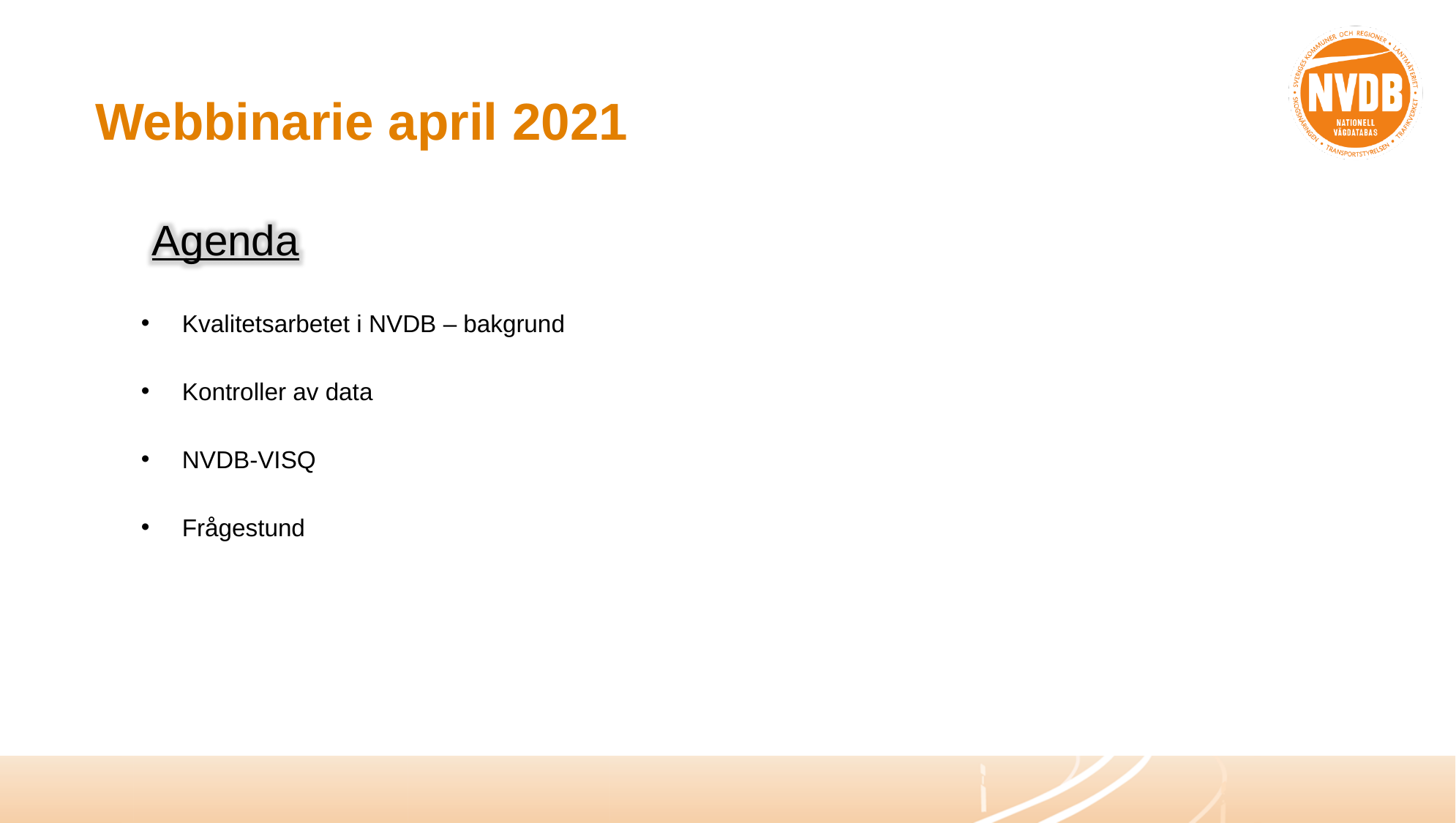

# Webbinarie april 2021
Agenda
Kvalitetsarbetet i NVDB – bakgrund

Kontroller av data

NVDB-VISQ

Frågestund